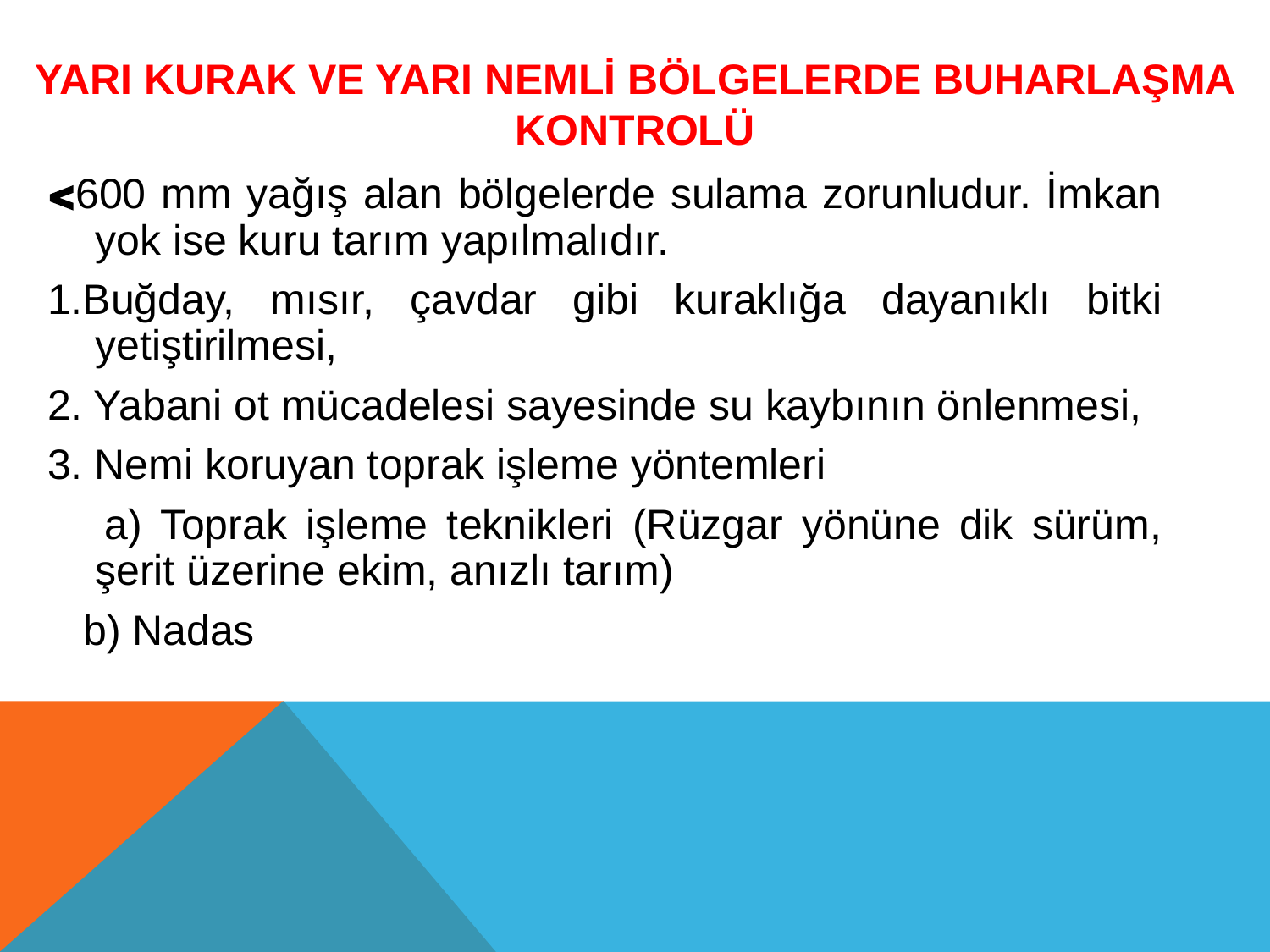

# YARI KURAK VE YARI NEMLİ BÖLGELERDE BUHARLAŞMA KONTROLÜ
<600 mm yağış alan bölgelerde sulama zorunludur. İmkan yok ise kuru tarım yapılmalıdır.
1.Buğday, mısır, çavdar gibi kuraklığa dayanıklı bitki yetiştirilmesi,
2. Yabani ot mücadelesi sayesinde su kaybının önlenmesi,
3. Nemi koruyan toprak işleme yöntemleri
   a) Toprak işleme teknikleri (Rüzgar yönüne dik sürüm, şerit üzerine ekim, anızlı tarım)
   b) Nadas